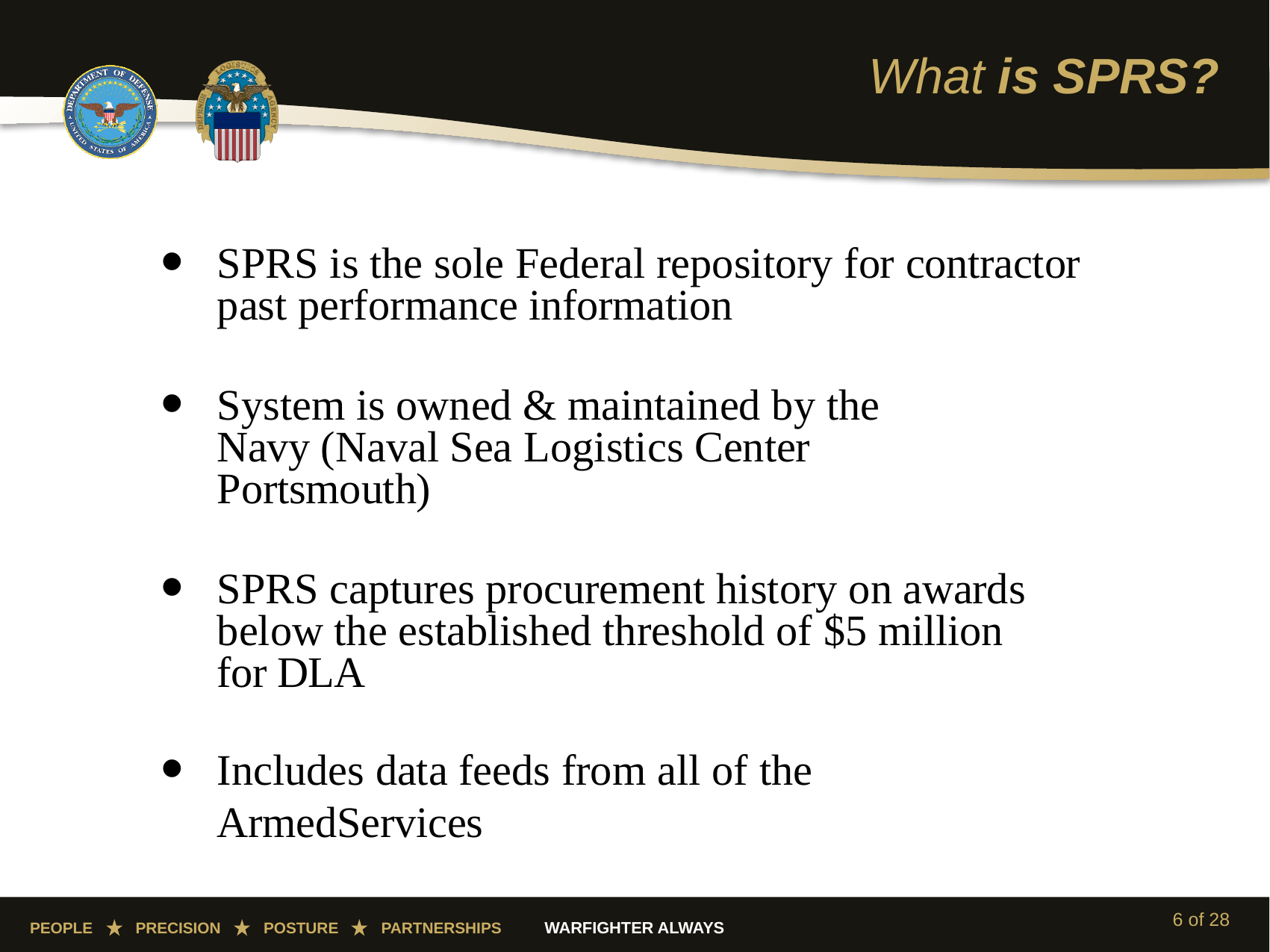

# What is SPRS?
SPRS is the sole Federal repository for contractor past performance information

System is owned & maintained by the Navy (Naval Sea Logistics Center Portsmouth)

SPRS captures procurement history on awards below the established threshold of $5 million for DLA
Includes data feeds from all of the ArmedServices
6 of 28